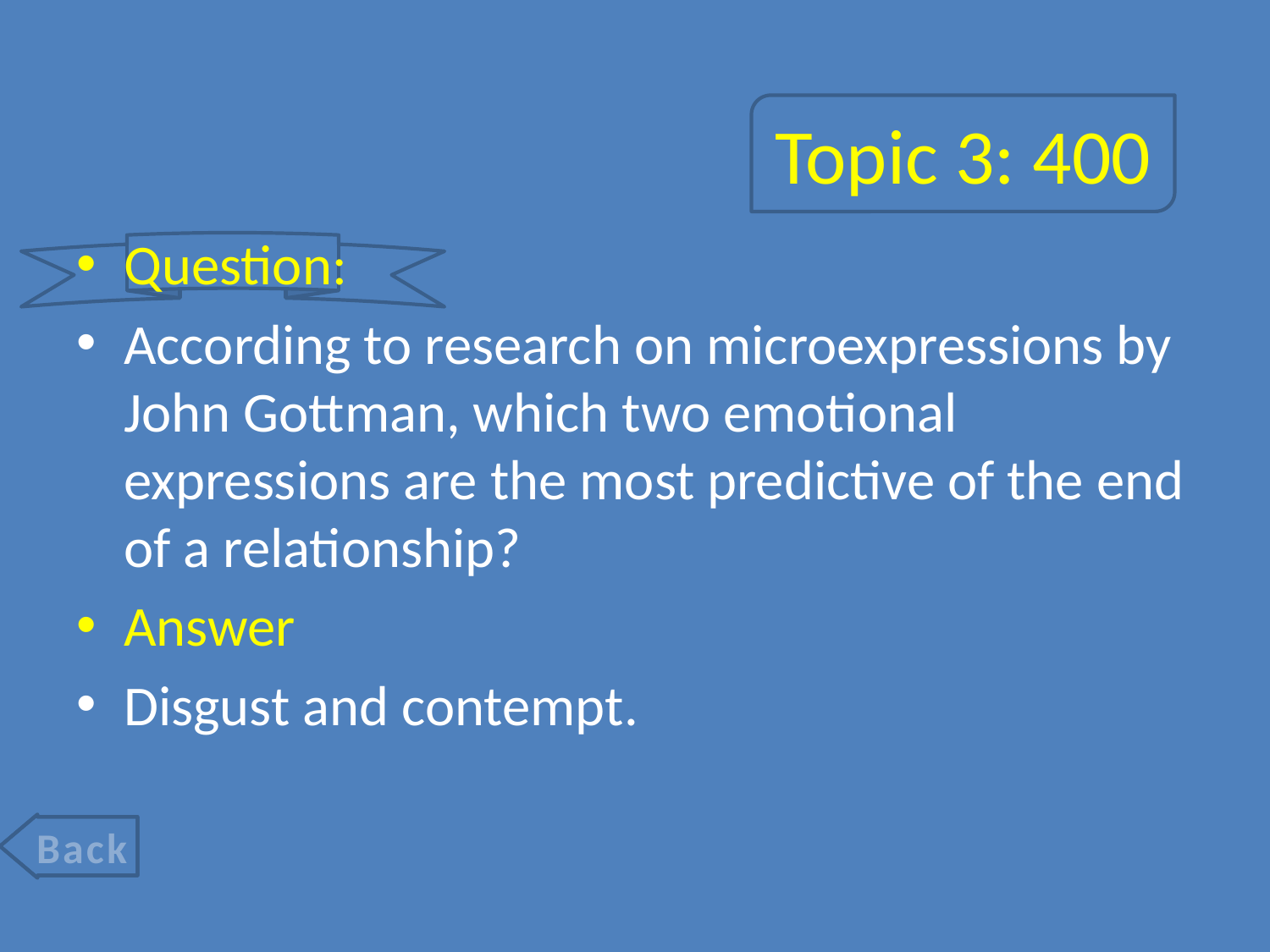

# Topic 3: 400

Question:
According to research on microexpressions by John Gottman, which two emotional expressions are the most predictive of the end of a relationship?
Answer
Disgust and contempt.

Back